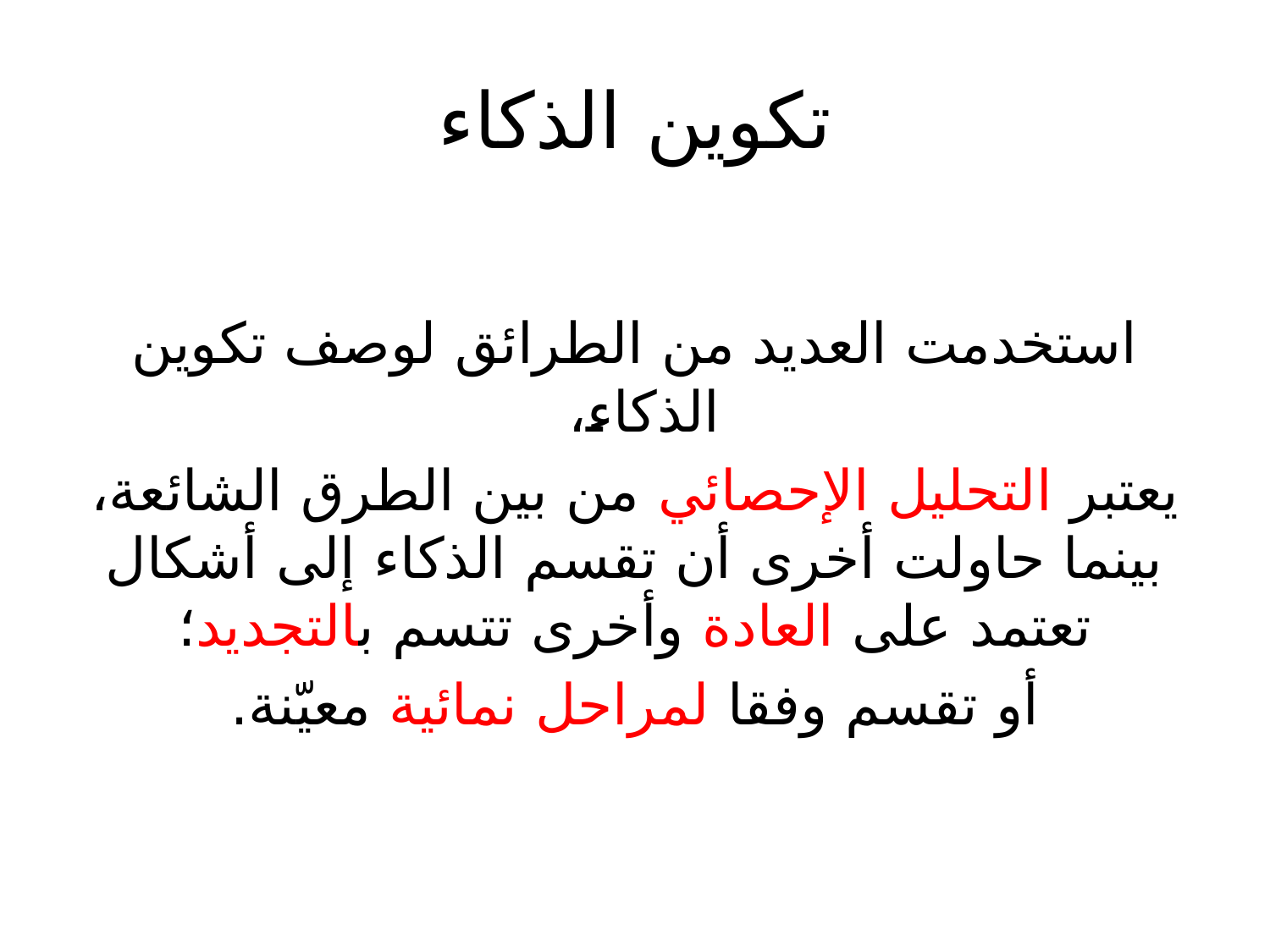

# تكوين الذكاء

استخدمت العديد من الطرائق لوصف تكوين الذكاء،
يعتبر التحليل الإحصائي من بين الطرق الشائعة، بينما حاولت أخرى أن تقسم الذكاء إلى أشكال تعتمد على العادة وأخرى تتسم بالتجديد؛
أو تقسم وفقا لمراحل نمائية معيّنة.